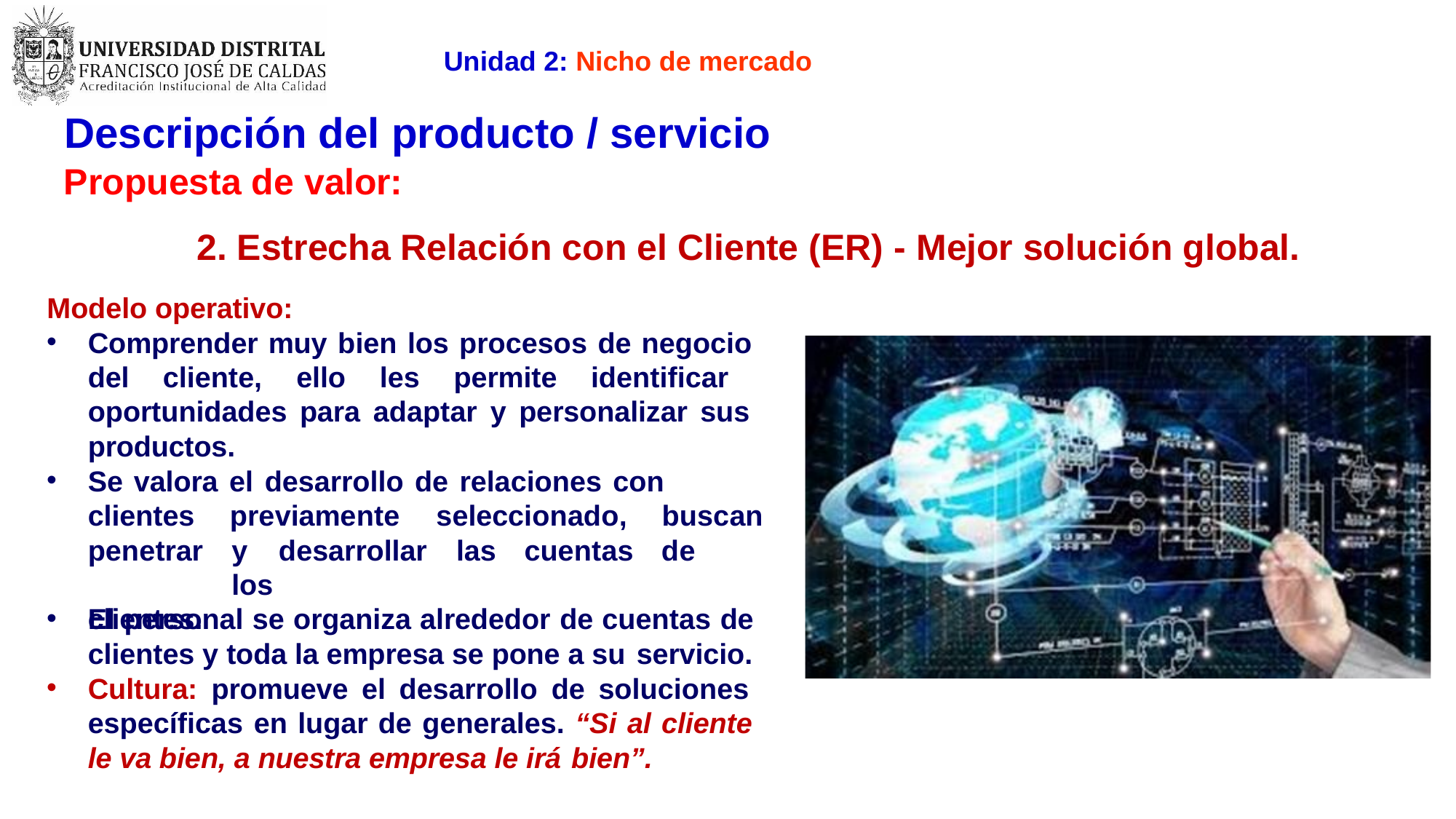

Unidad 2: Nicho de mercado
# Descripción del producto / servicio
Propuesta de valor:
2. Estrecha Relación con el Cliente (ER) - Mejor solución global.
Modelo operativo:
Comprender muy bien los procesos de negocio  del cliente, ello les permite identificar  oportunidades para adaptar y personalizar sus  productos.
Se valora el desarrollo de relaciones con

clientes  penetrar  clientes.
previamente	seleccionado,	buscan
y	desarrollar	las	cuentas	de	los
El personal se organiza alrededor de cuentas de  clientes y toda la empresa se pone a su servicio.
Cultura: promueve el desarrollo de soluciones  específicas en lugar de generales. “Si al cliente  le va bien, a nuestra empresa le irá bien”.